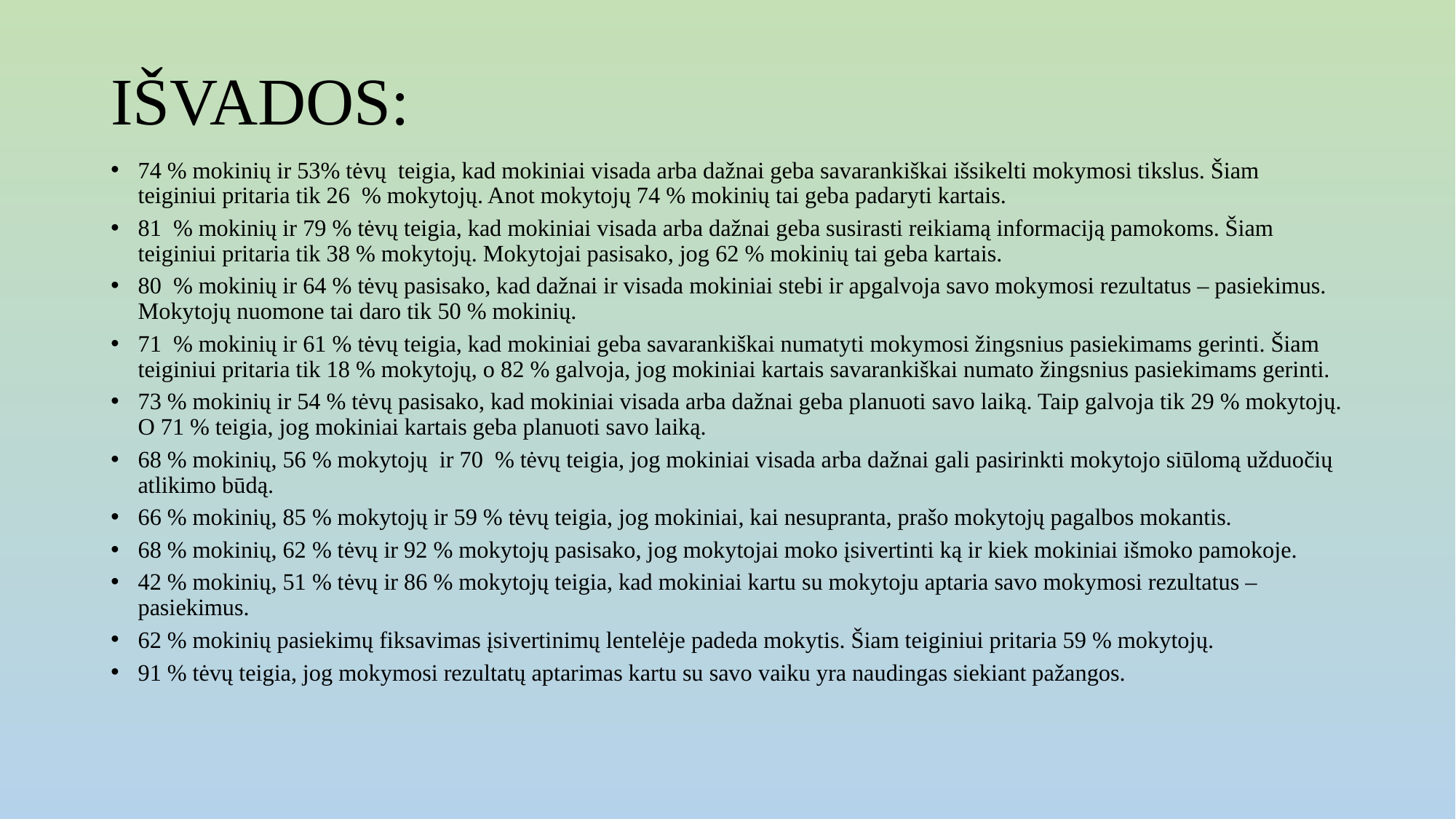

# IŠVADOS:
74 % mokinių ir 53% tėvų  teigia, kad mokiniai visada arba dažnai geba savarankiškai išsikelti mokymosi tikslus. Šiam teiginiui pritaria tik 26  % mokytojų. Anot mokytojų 74 % mokinių tai geba padaryti kartais.
81  % mokinių ir 79 % tėvų teigia, kad mokiniai visada arba dažnai geba susirasti reikiamą informaciją pamokoms. Šiam teiginiui pritaria tik 38 % mokytojų. Mokytojai pasisako, jog 62 % mokinių tai geba kartais.
80  % mokinių ir 64 % tėvų pasisako, kad dažnai ir visada mokiniai stebi ir apgalvoja savo mokymosi rezultatus – pasiekimus. Mokytojų nuomone tai daro tik 50 % mokinių.
71  % mokinių ir 61 % tėvų teigia, kad mokiniai geba savarankiškai numatyti mokymosi žingsnius pasiekimams gerinti. Šiam teiginiui pritaria tik 18 % mokytojų, o 82 % galvoja, jog mokiniai kartais savarankiškai numato žingsnius pasiekimams gerinti.
73 % mokinių ir 54 % tėvų pasisako, kad mokiniai visada arba dažnai geba planuoti savo laiką. Taip galvoja tik 29 % mokytojų. O 71 % teigia, jog mokiniai kartais geba planuoti savo laiką.
68 % mokinių, 56 % mokytojų  ir 70  % tėvų teigia, jog mokiniai visada arba dažnai gali pasirinkti mokytojo siūlomą užduočių atlikimo būdą.
66 % mokinių, 85 % mokytojų ir 59 % tėvų teigia, jog mokiniai, kai nesupranta, prašo mokytojų pagalbos mokantis.
68 % mokinių, 62 % tėvų ir 92 % mokytojų pasisako, jog mokytojai moko įsivertinti ką ir kiek mokiniai išmoko pamokoje.
42 % mokinių, 51 % tėvų ir 86 % mokytojų teigia, kad mokiniai kartu su mokytoju aptaria savo mokymosi rezultatus – pasiekimus.
62 % mokinių pasiekimų fiksavimas įsivertinimų lentelėje padeda mokytis. Šiam teiginiui pritaria 59 % mokytojų.
91 % tėvų teigia, jog mokymosi rezultatų aptarimas kartu su savo vaiku yra naudingas siekiant pažangos.